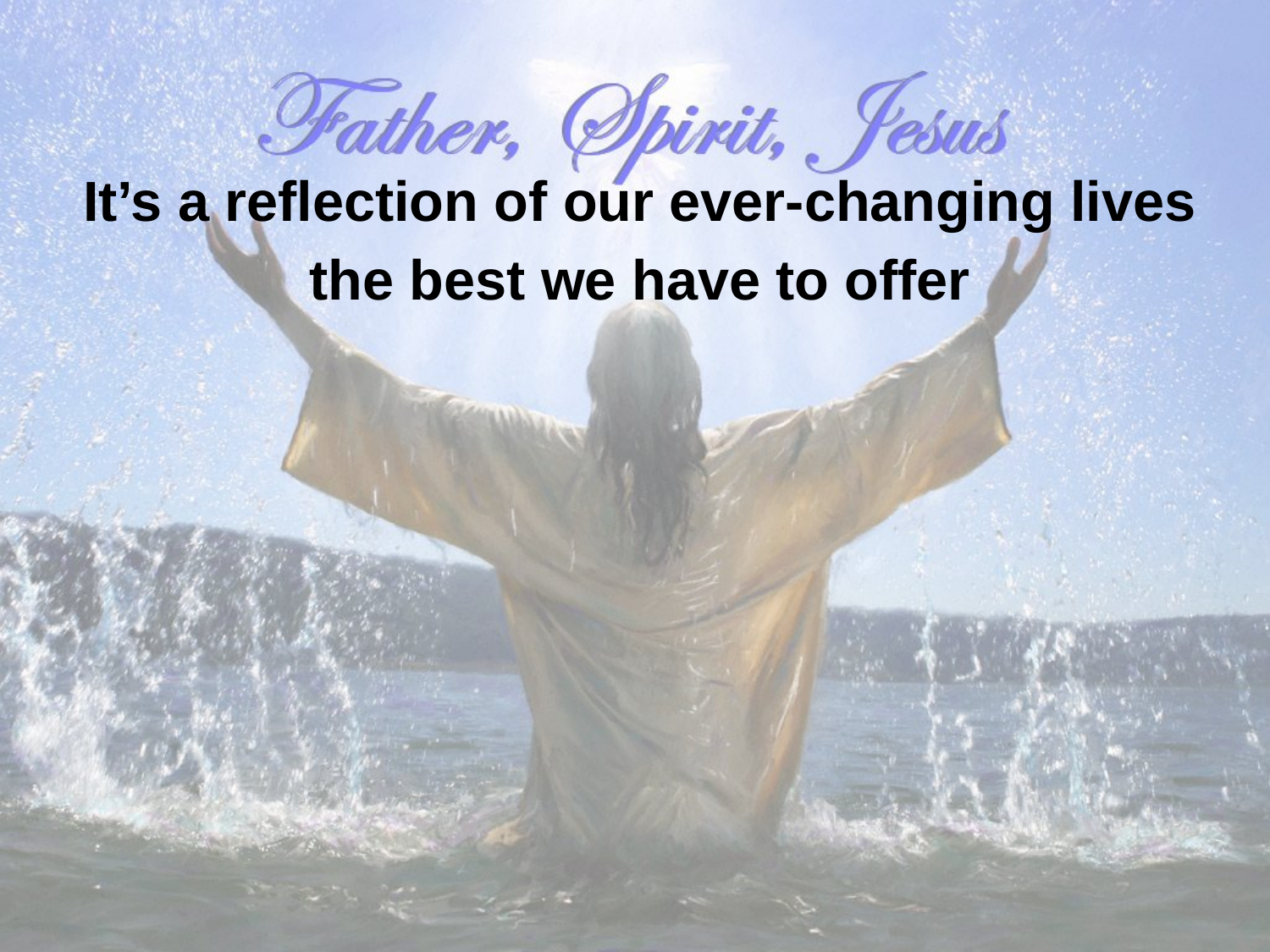

It’s a reflection of our ever-changing lives
the best we have to offer